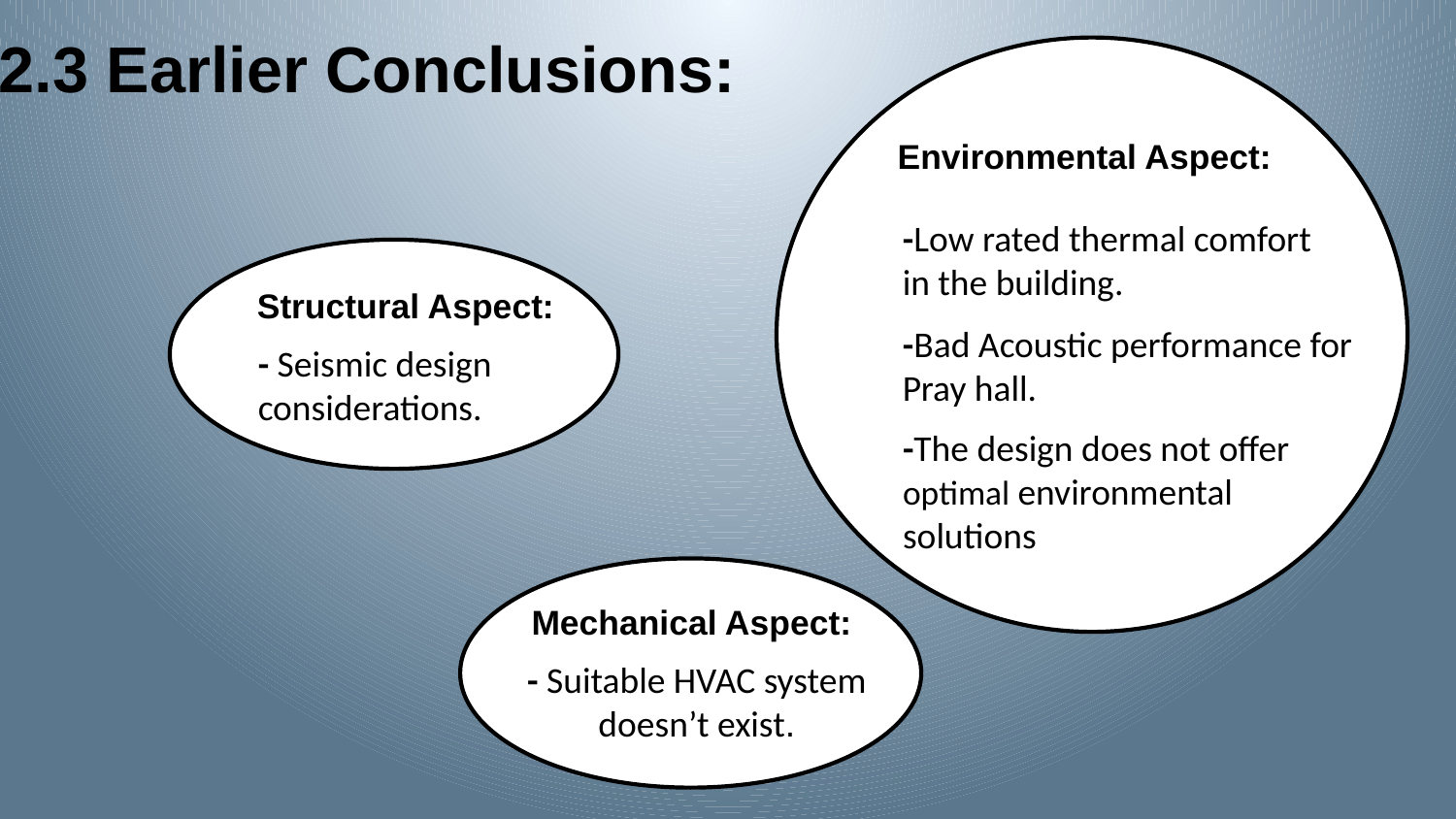

2.3 Earlier Conclusions:

Environmental Aspect:
-Low rated thermal comfort in the building.

Structural Aspect:
-Bad Acoustic performance for Pray hall.
- Seismic design considerations.
-The design does not offer optimal environmental solutions

Mechanical Aspect:
- Suitable HVAC system doesn’t exist.